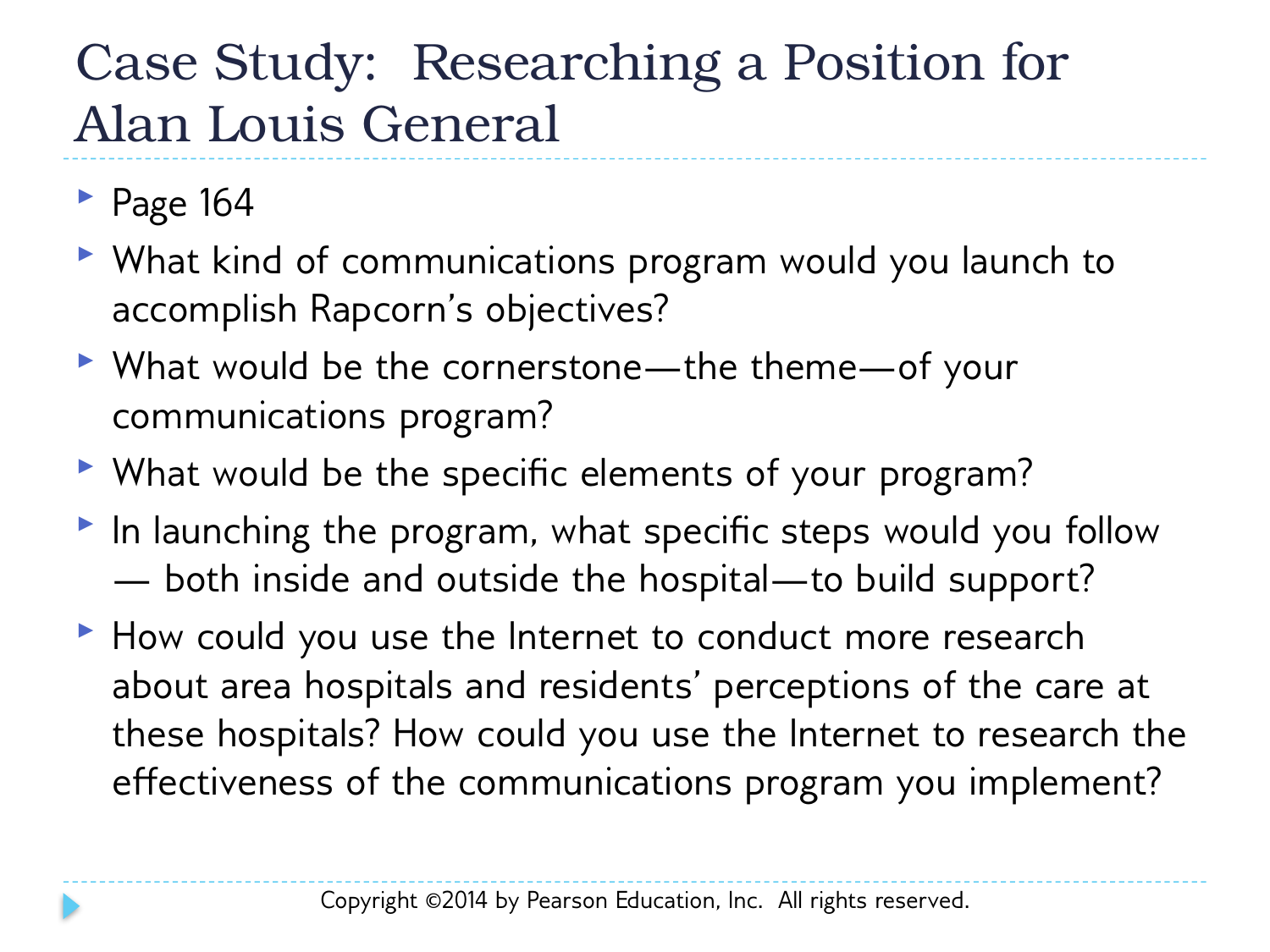

# Case Study:  Researching a Position for Alan Louis General
Page 164
What kind of communications program would you launch to accomplish Rapcorn’s objectives?
What would be the cornerstone—the theme—of your communications program?
What would be the specific elements of your program?
In launching the program, what specific steps would you follow— both inside and outside the hospital—to build support?
How could you use the Internet to conduct more research about area hospitals and residents’ perceptions of the care at these hospitals? How could you use the Internet to research the effectiveness of the communications program you implement?
Copyright ©2014 by Pearson Education, Inc.  All rights reserved.